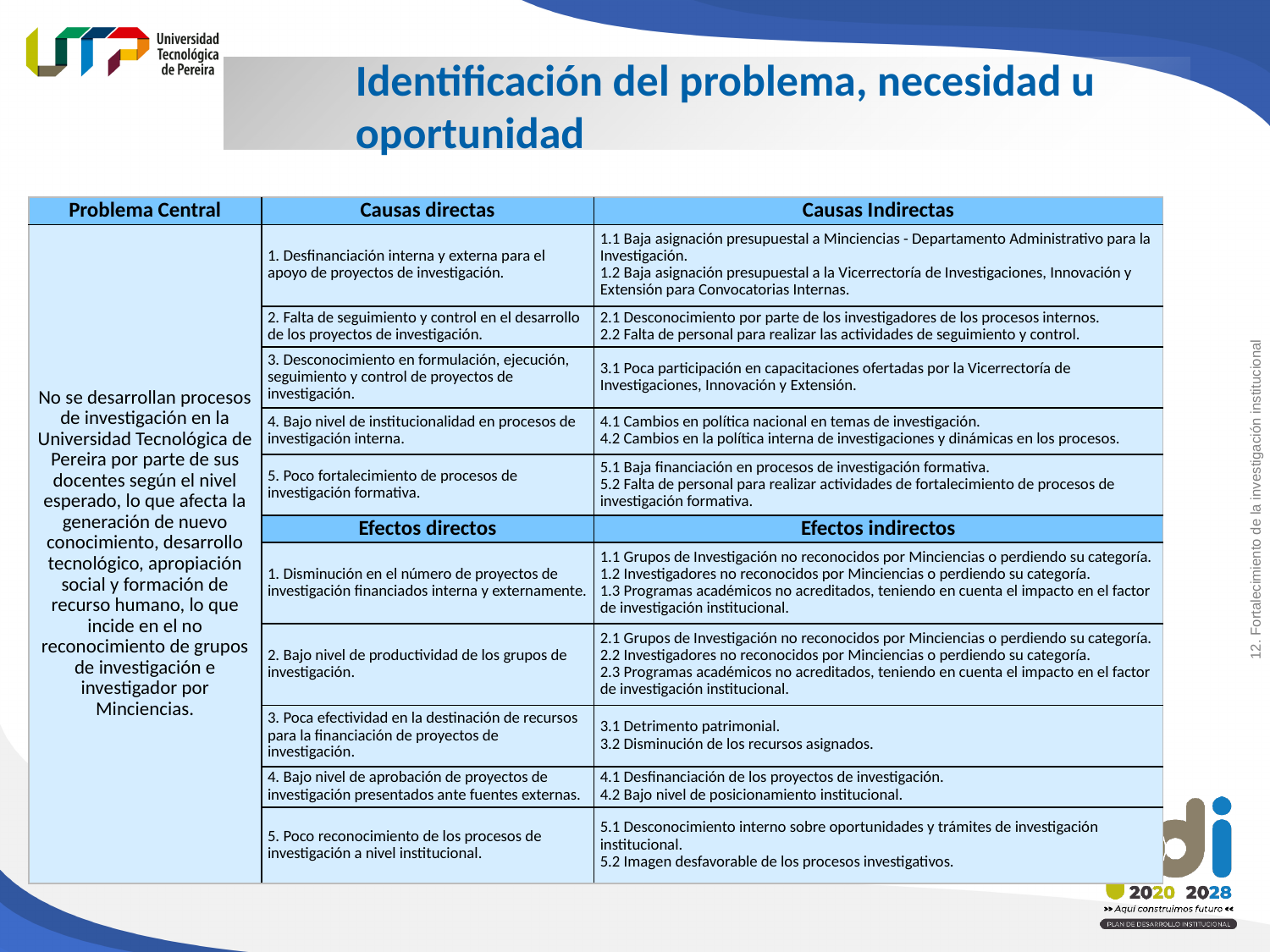

Identificación del problema, necesidad u oportunidad

| Problema Central | Causas directas | Causas Indirectas |
| --- | --- | --- |
| No se desarrollan procesos de investigación en la Universidad Tecnológica de Pereira por parte de sus docentes según el nivel esperado, lo que afecta la generación de nuevo conocimiento, desarrollo tecnológico, apropiación social y formación de recurso humano, lo que incide en el no reconocimiento de grupos de investigación e investigador por Minciencias. | 1. Desfinanciación interna y externa para el apoyo de proyectos de investigación. | 1.1 Baja asignación presupuestal a Minciencias - Departamento Administrativo para la Investigación. 1.2 Baja asignación presupuestal a la Vicerrectoría de Investigaciones, Innovación y Extensión para Convocatorias Internas. |
|  | 2. Falta de seguimiento y control en el desarrollo de los proyectos de investigación. | 2.1 Desconocimiento por parte de los investigadores de los procesos internos. 2.2 Falta de personal para realizar las actividades de seguimiento y control. |
|  | 3. Desconocimiento en formulación, ejecución, seguimiento y control de proyectos de investigación. | 3.1 Poca participación en capacitaciones ofertadas por la Vicerrectoría de Investigaciones, Innovación y Extensión. |
|  | 4. Bajo nivel de institucionalidad en procesos de investigación interna. | 4.1 Cambios en política nacional en temas de investigación. 4.2 Cambios en la política interna de investigaciones y dinámicas en los procesos. |
|  | 5. Poco fortalecimiento de procesos de investigación formativa. | 5.1 Baja financiación en procesos de investigación formativa. 5.2 Falta de personal para realizar actividades de fortalecimiento de procesos de investigación formativa. |
|  | Efectos directos | Efectos indirectos |
|  | 1. Disminución en el número de proyectos de investigación financiados interna y externamente. | 1.1 Grupos de Investigación no reconocidos por Minciencias o perdiendo su categoría. 1.2 Investigadores no reconocidos por Minciencias o perdiendo su categoría. 1.3 Programas académicos no acreditados, teniendo en cuenta el impacto en el factor de investigación institucional. |
|  | 2. Bajo nivel de productividad de los grupos de investigación. | 2.1 Grupos de Investigación no reconocidos por Minciencias o perdiendo su categoría. 2.2 Investigadores no reconocidos por Minciencias o perdiendo su categoría. 2.3 Programas académicos no acreditados, teniendo en cuenta el impacto en el factor de investigación institucional. |
|  | 3. Poca efectividad en la destinación de recursos para la financiación de proyectos de investigación. | 3.1 Detrimento patrimonial. 3.2 Disminución de los recursos asignados. |
|  | 4. Bajo nivel de aprobación de proyectos de investigación presentados ante fuentes externas. | 4.1 Desfinanciación de los proyectos de investigación. 4.2 Bajo nivel de posicionamiento institucional. |
|  | 5. Poco reconocimiento de los procesos de investigación a nivel institucional. | 5.1 Desconocimiento interno sobre oportunidades y trámites de investigación institucional. 5.2 Imagen desfavorable de los procesos investigativos. |
12. Fortalecimiento de la investigación institucional